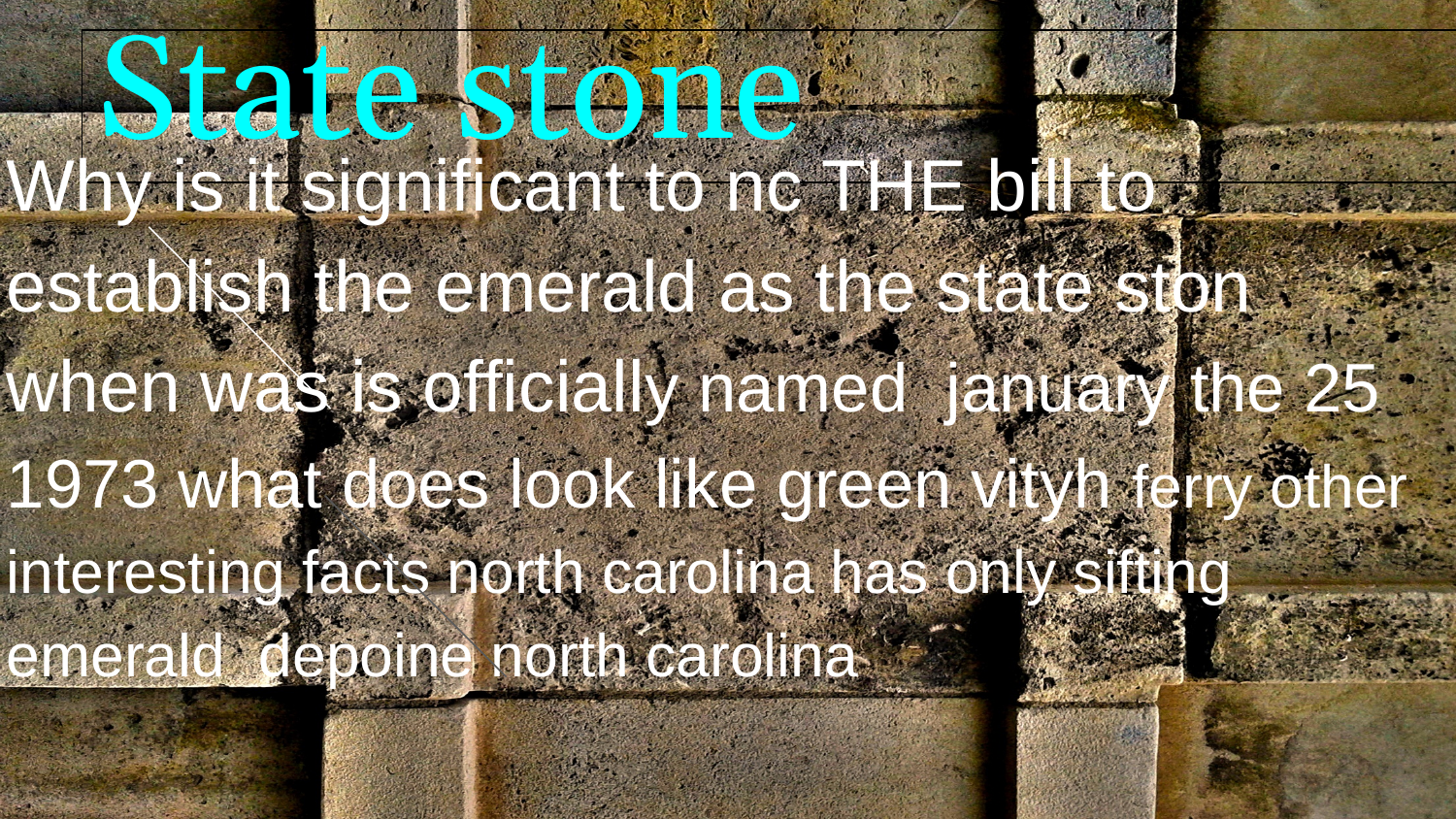

# State stone
Why is it significant to nc THE bill to establish the emerald as the state ston when was is officially named  january the 25 1973 what does look like green vityh ferry other interesting facts north carolina has only sifting emerald  depoine north carolina